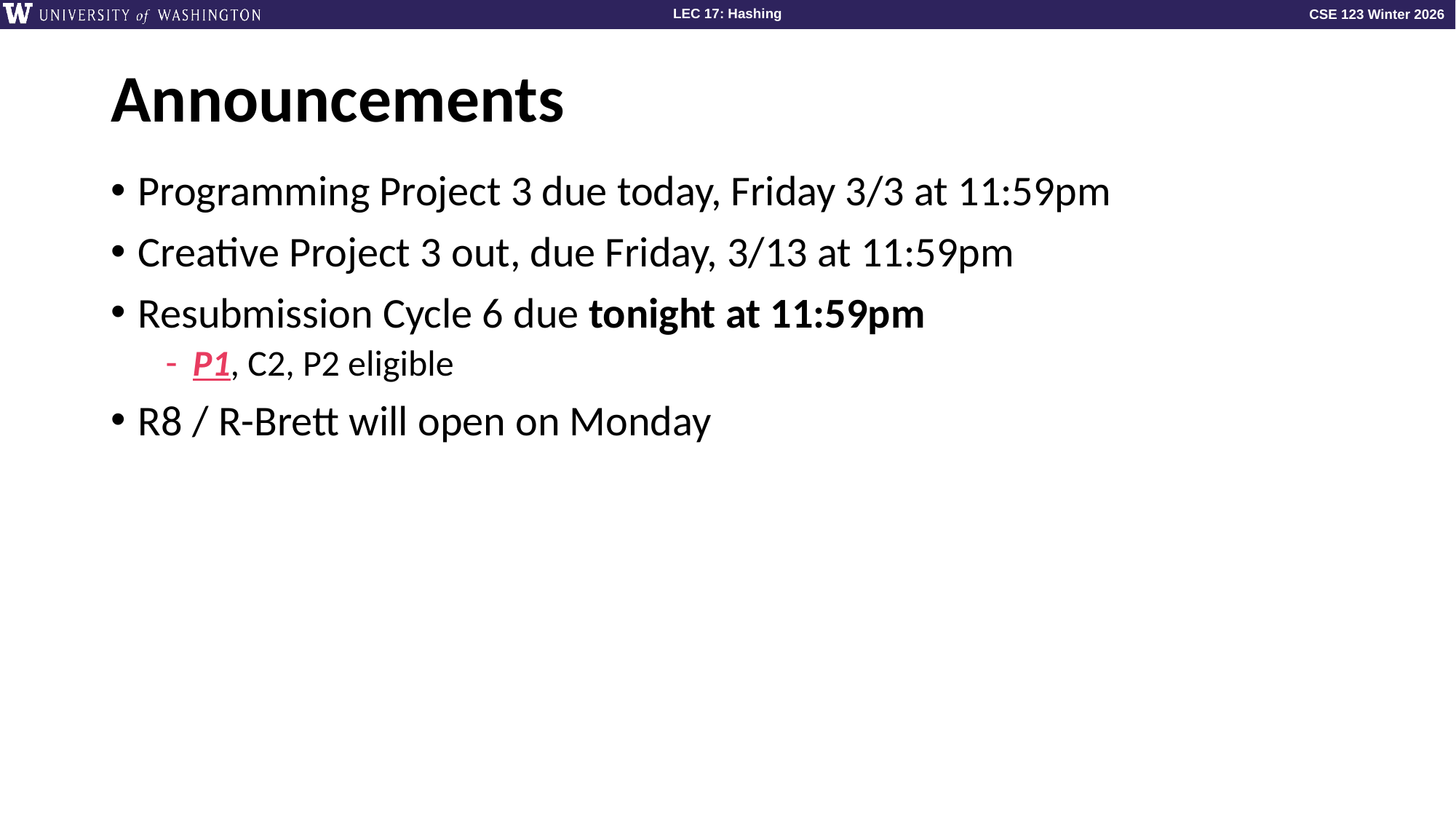

# Announcements
Programming Project 3 due today, Friday 3/3 at 11:59pm
Creative Project 3 out, due Friday, 3/13 at 11:59pm
Resubmission Cycle 6 due tonight at 11:59pm
P1, C2, P2 eligible
R8 / R-Brett will open on Monday